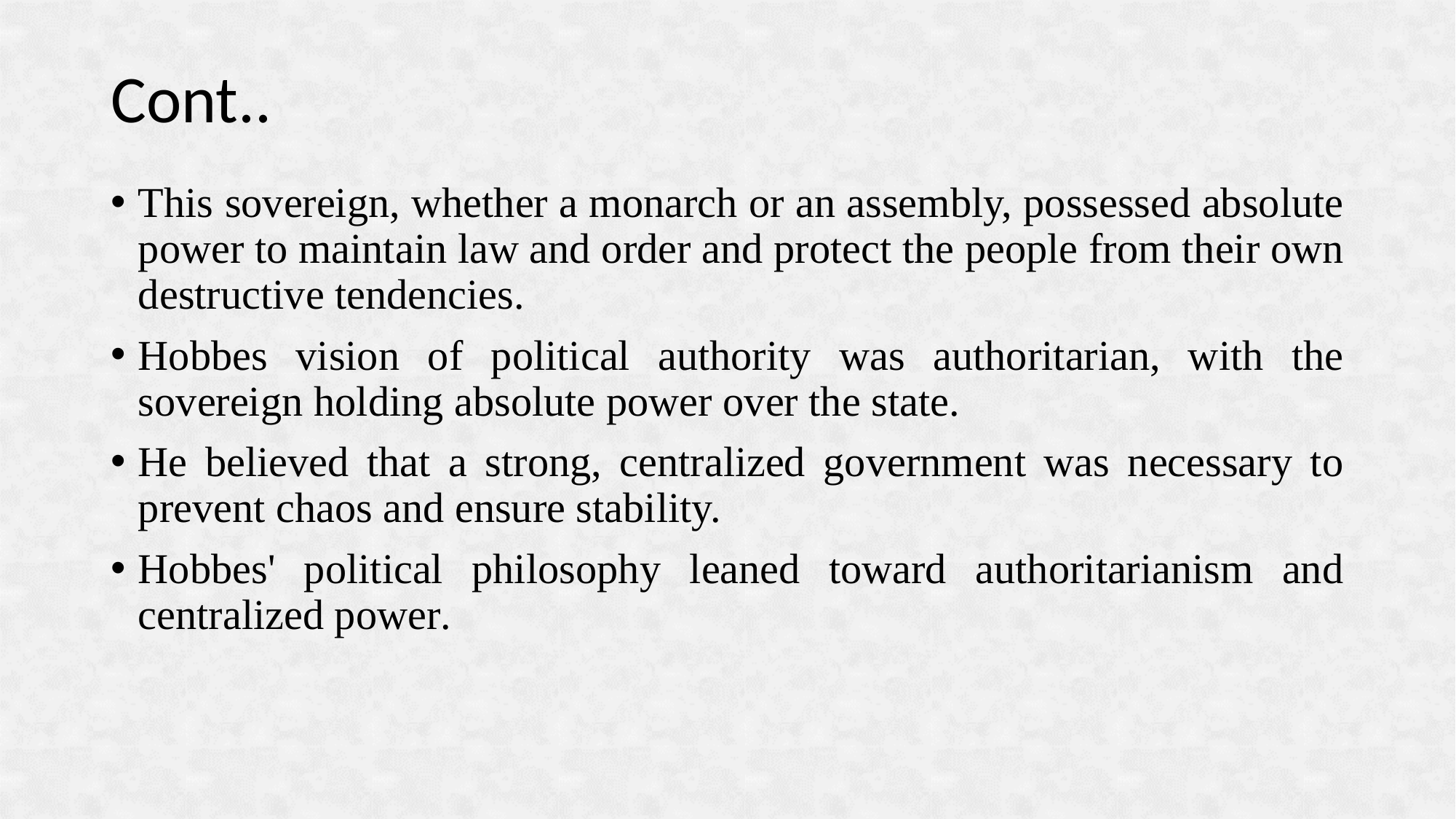

# Cont..
This sovereign, whether a monarch or an assembly, possessed absolute power to maintain law and order and protect the people from their own destructive tendencies.
Hobbes vision of political authority was authoritarian, with the sovereign holding absolute power over the state.
He believed that a strong, centralized government was necessary to prevent chaos and ensure stability.
Hobbes' political philosophy leaned toward authoritarianism and centralized power.